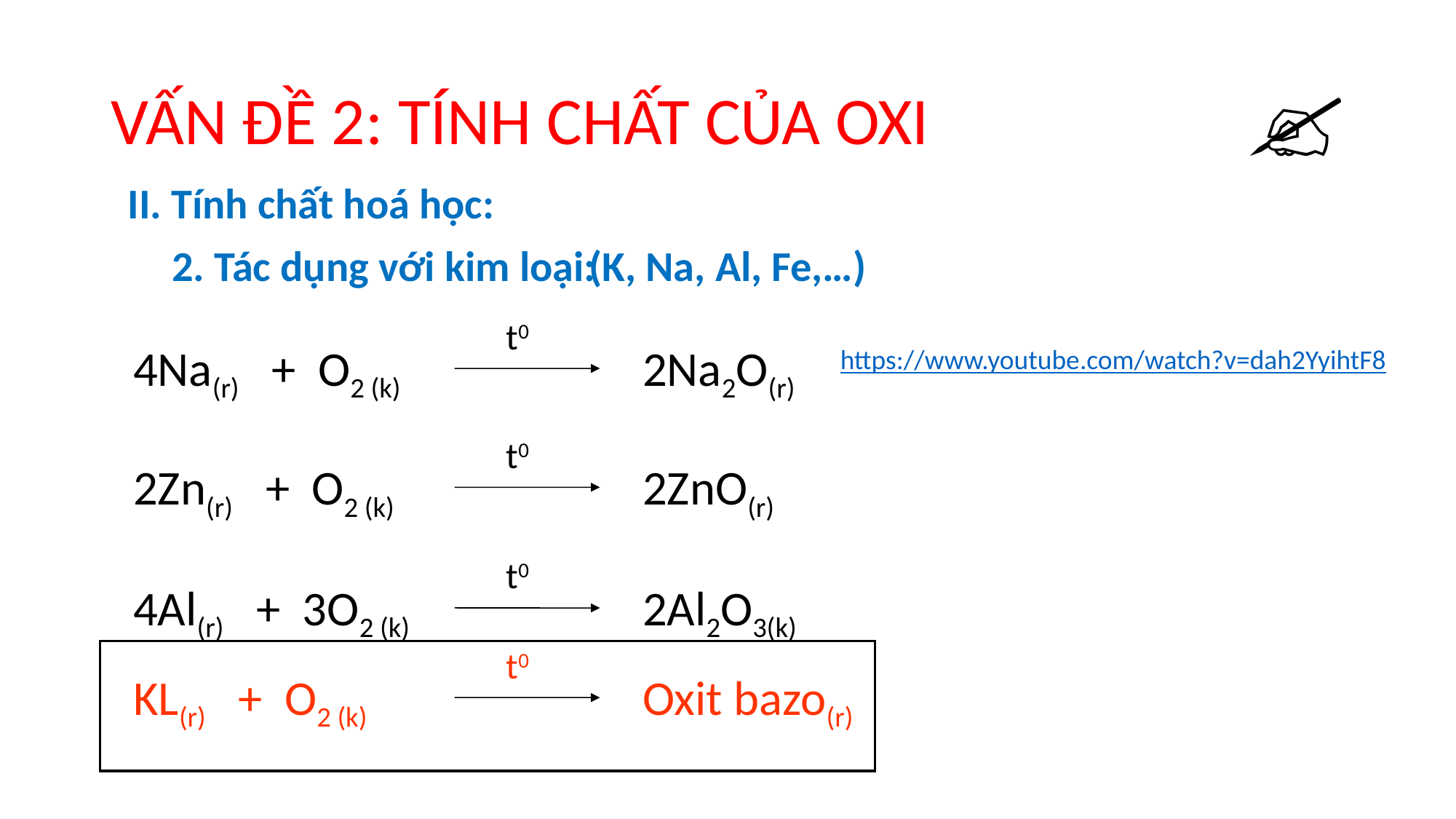

✍️
# VẤN ĐỀ 2: TÍNH CHẤT CỦA OXI
II. Tính chất hoá học:
2. Tác dụng với kim loại:
(K, Na, Al, Fe,…)
 t0
 4Na(r)   +  O2 (k)
 2Na2O(r)
https://www.youtube.com/watch?v=dah2YyihtF8

 t0
 2Zn(r)   +  O2 (k)
 2ZnO(r)

 t0
 4Al(r)   +  3O2 (k)
 2Al2O3(k)

 t0

 KL(r)   +  O2 (k)
 Oxit bazo(r)